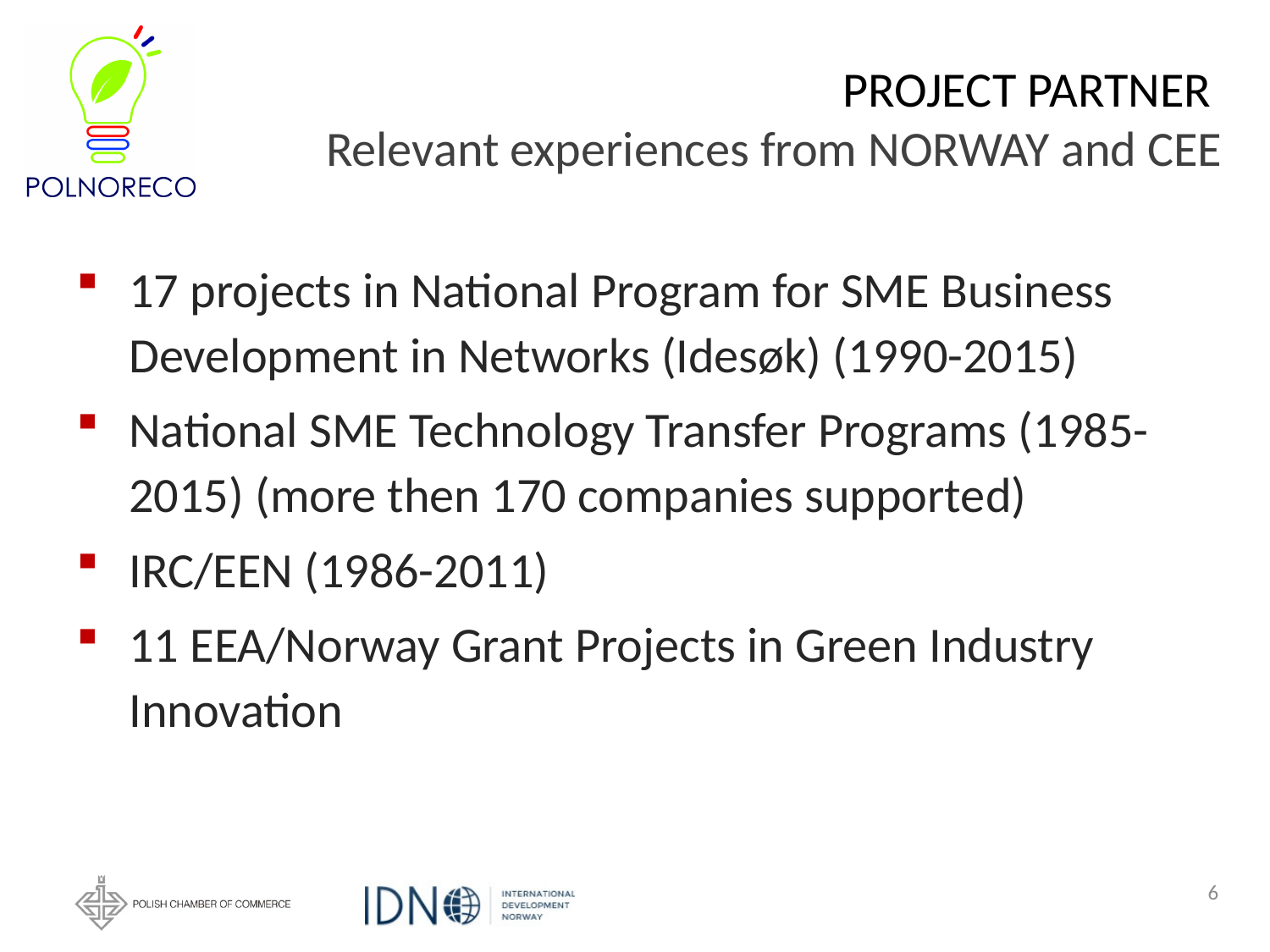

# PROJECT PARTNER Relevant experiences from NORWAY and CEE
17 projects in National Program for SME Business Development in Networks (Idesøk) (1990-2015)
National SME Technology Transfer Programs (1985-2015) (more then 170 companies supported)
IRC/EEN (1986-2011)
11 EEA/Norway Grant Projects in Green Industry Innovation

6